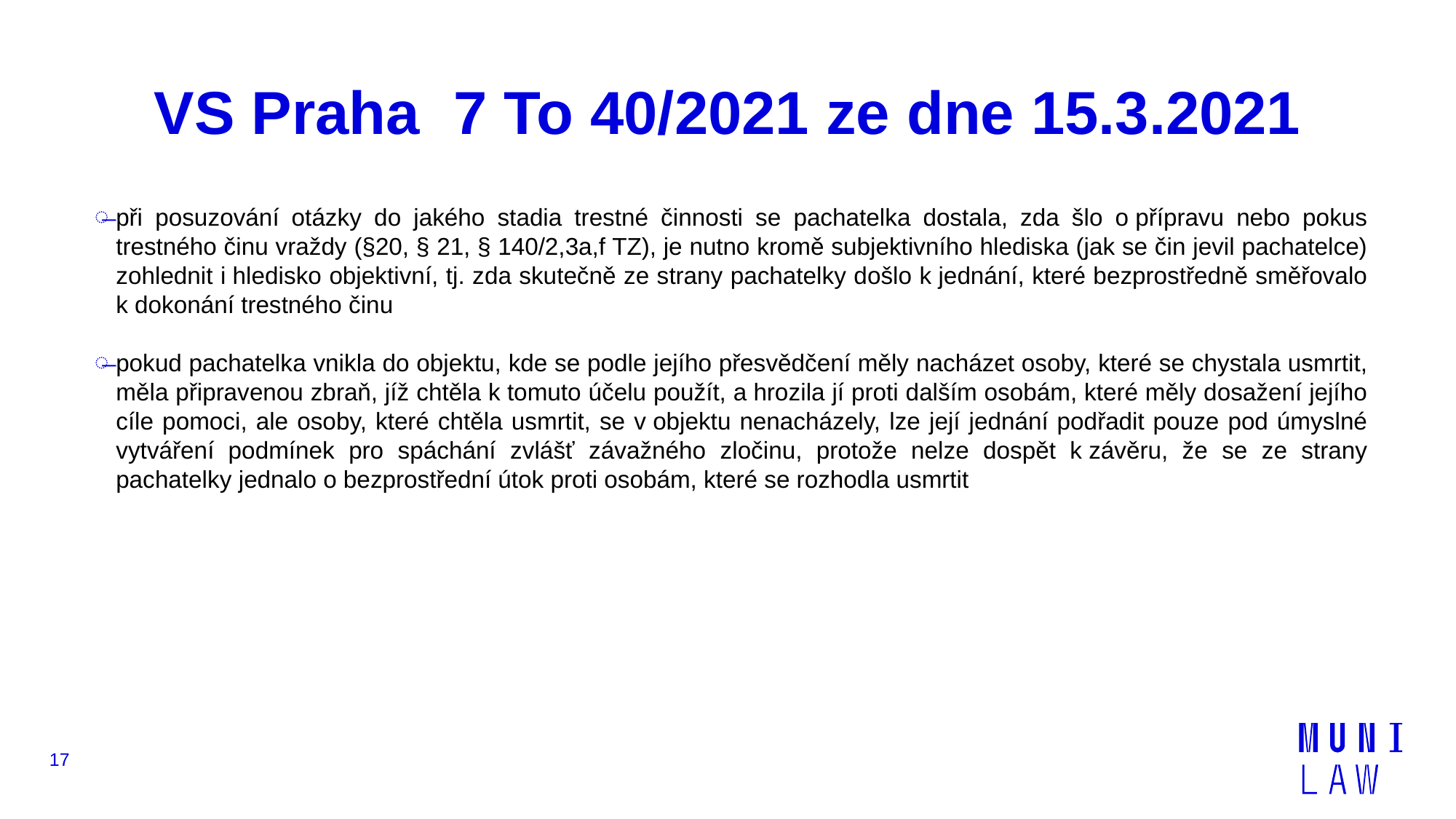

# VS Praha  7 To 40/2021 ze dne 15.3.2021
při posuzování otázky do jakého stadia trestné činnosti se pachatelka dostala, zda šlo o přípravu nebo pokus trestného činu vraždy (§20, § 21, § 140/2,3a,f TZ), je nutno kromě subjektivního hlediska (jak se čin jevil pachatelce) zohlednit i hledisko objektivní, tj. zda skutečně ze strany pachatelky došlo k jednání, které bezprostředně směřovalo k dokonání trestného činu

pokud pachatelka vnikla do objektu, kde se podle jejího přesvědčení měly nacházet osoby, které se chystala usmrtit, měla připravenou zbraň, jíž chtěla k tomuto účelu použít, a hrozila jí proti dalším osobám, které měly dosažení jejího cíle pomoci, ale osoby, které chtěla usmrtit, se v objektu nenacházely, lze její jednání podřadit pouze pod úmyslné vytváření podmínek pro spáchání zvlášť závažného zločinu, protože nelze dospět k závěru, že se ze strany pachatelky jednalo o bezprostřední útok proti osobám, které se rozhodla usmrtit
17